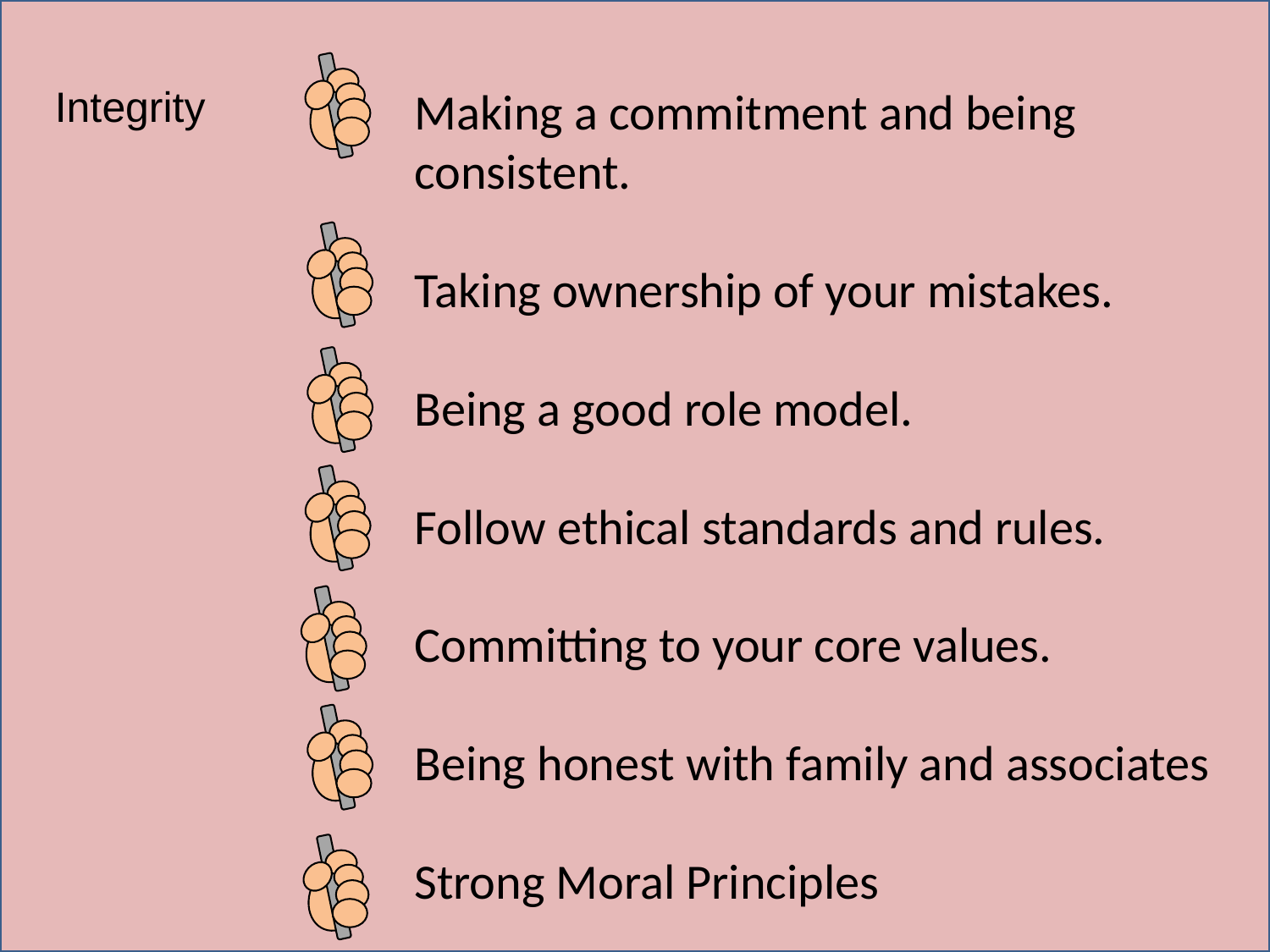

Integrity

Making a commitment and being consistent.

Taking ownership of your mistakes.

Being a good role model.

Follow ethical standards and rules.

Committing to your core values.

Being honest with family and associates

Strong Moral Principles